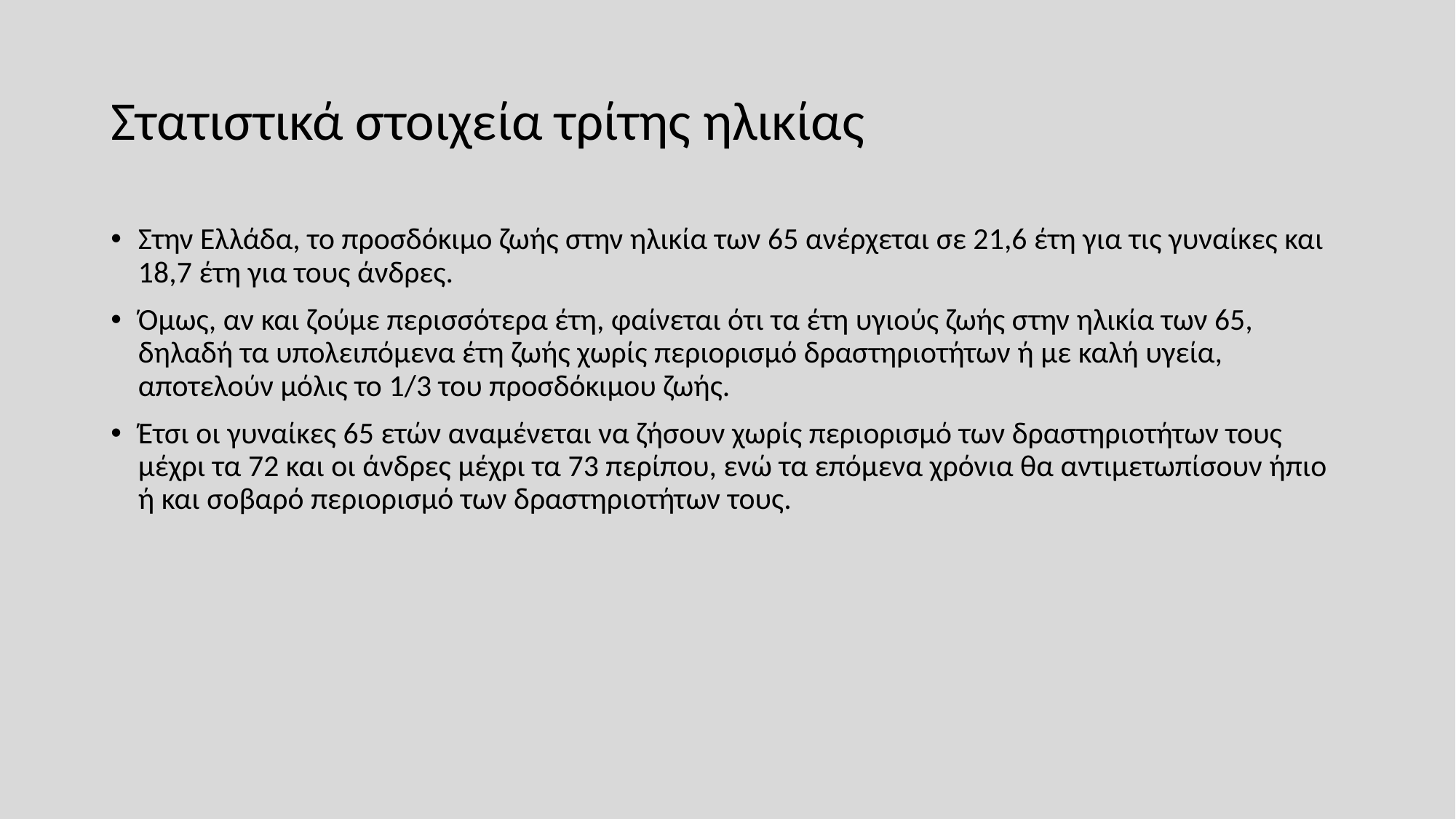

# Στατιστικά στοιχεία τρίτης ηλικίας
Στην Ελλάδα, το προσδόκιμο ζωής στην ηλικία των 65 ανέρχεται σε 21,6 έτη για τις γυναίκες και 18,7 έτη για τους άνδρες.
Όμως, αν και ζούμε περισσότερα έτη, φαίνεται ότι τα έτη υγιούς ζωής στην ηλικία των 65, δηλαδή τα υπολειπόμενα έτη ζωής χωρίς περιορισμό δραστηριοτήτων ή με καλή υγεία, αποτελούν μόλις το 1/3 του προσδόκιμου ζωής.
Έτσι οι γυναίκες 65 ετών αναμένεται να ζήσουν χωρίς περιορισμό των δραστηριοτήτων τους μέχρι τα 72 και οι άνδρες μέχρι τα 73 περίπου, ενώ τα επόμενα χρόνια θα αντιμετωπίσουν ήπιο ή και σοβαρό περιορισμό των δραστηριοτήτων τους.